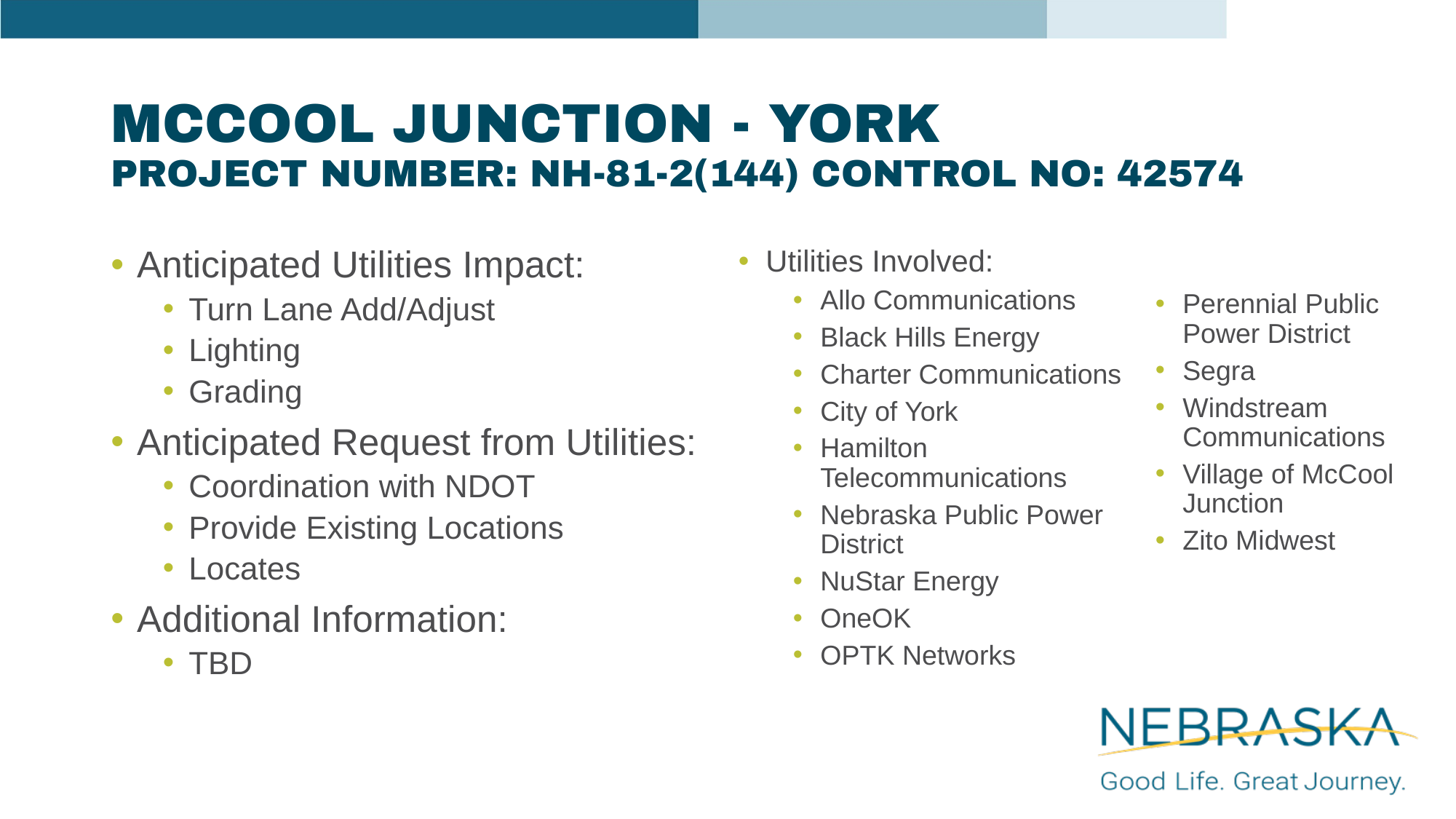

# McCool Junction - York Project Number: NH-81-2(144) Control No: 42574
Anticipated Utilities Impact:
Turn Lane Add/Adjust
Lighting
Grading
Anticipated Request from Utilities:
Coordination with NDOT
Provide Existing Locations
Locates
Additional Information:
TBD

Utilities Involved:
Allo Communications
Black Hills Energy
Charter Communications
City of York
Hamilton Telecommunications
Nebraska Public Power District
NuStar Energy
OneOK
OPTK Networks
Perennial Public Power District
Segra
Windstream Communications
Village of McCool Junction
Zito Midwest